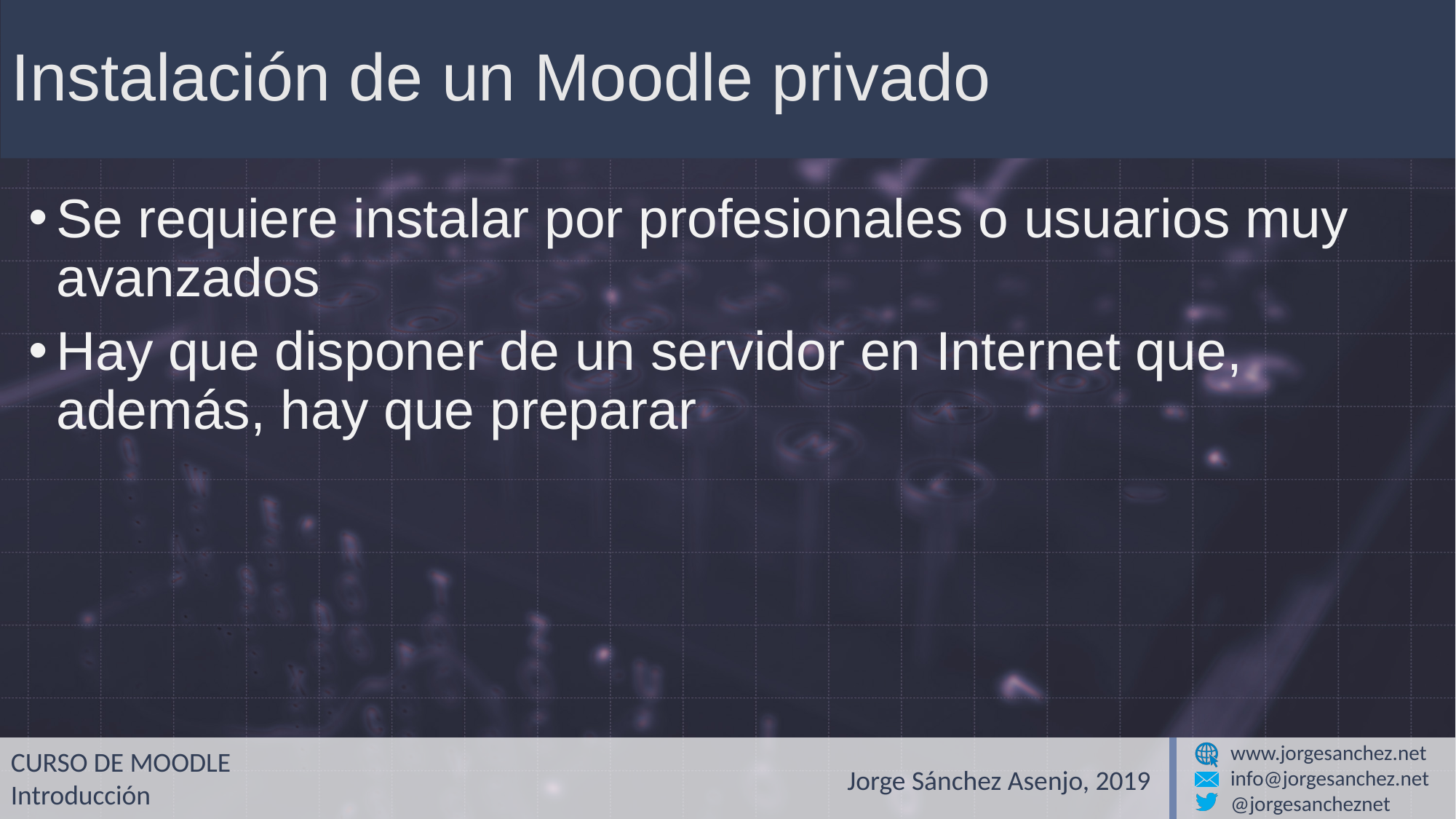

# Instalación de un Moodle privado
Se requiere instalar por profesionales o usuarios muy avanzados
Hay que disponer de un servidor en Internet que, además, hay que preparar